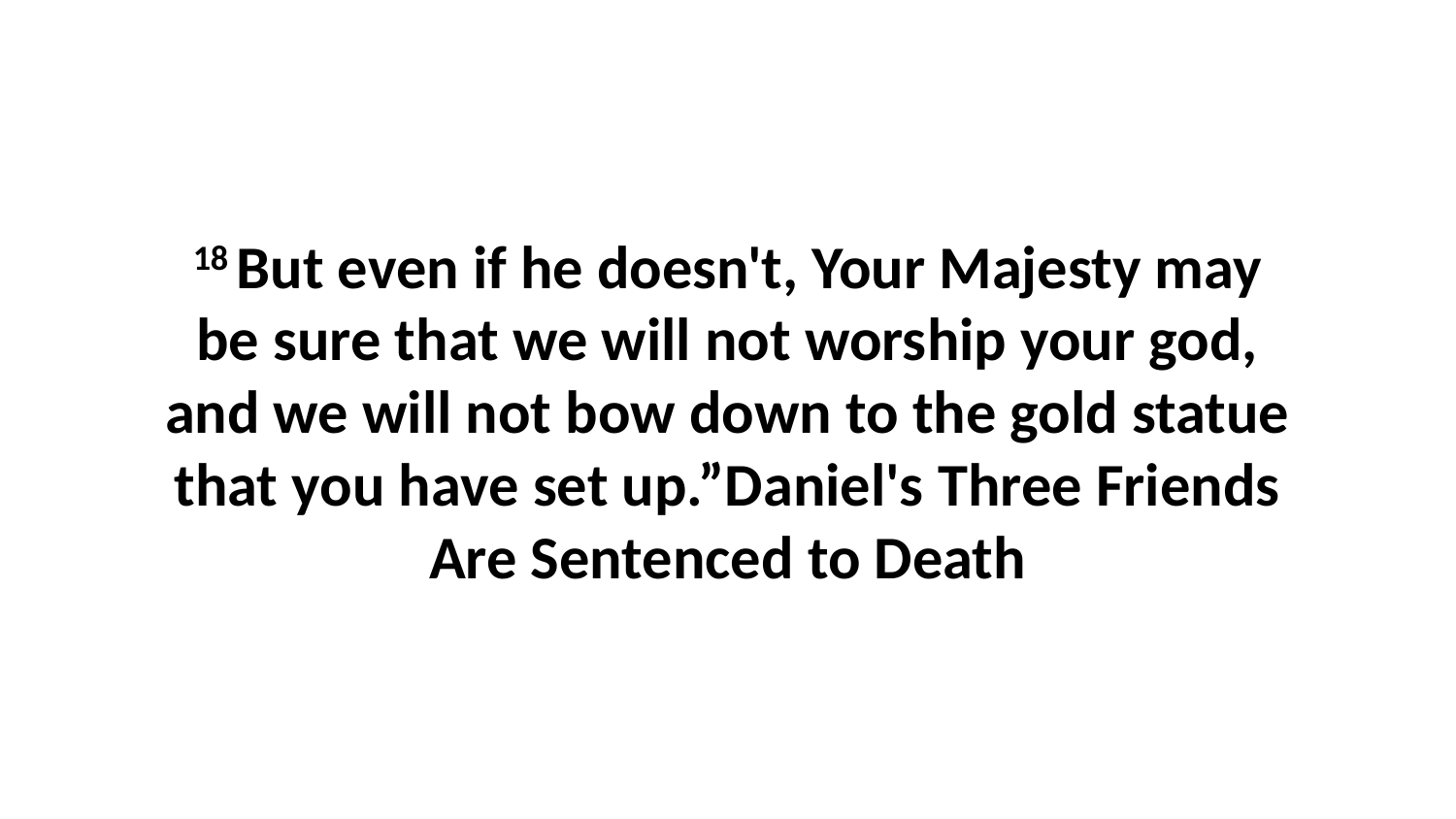

18 But even if he doesn't, Your Majesty may be sure that we will not worship your god, and we will not bow down to the gold statue that you have set up.”Daniel's Three Friends Are Sentenced to Death